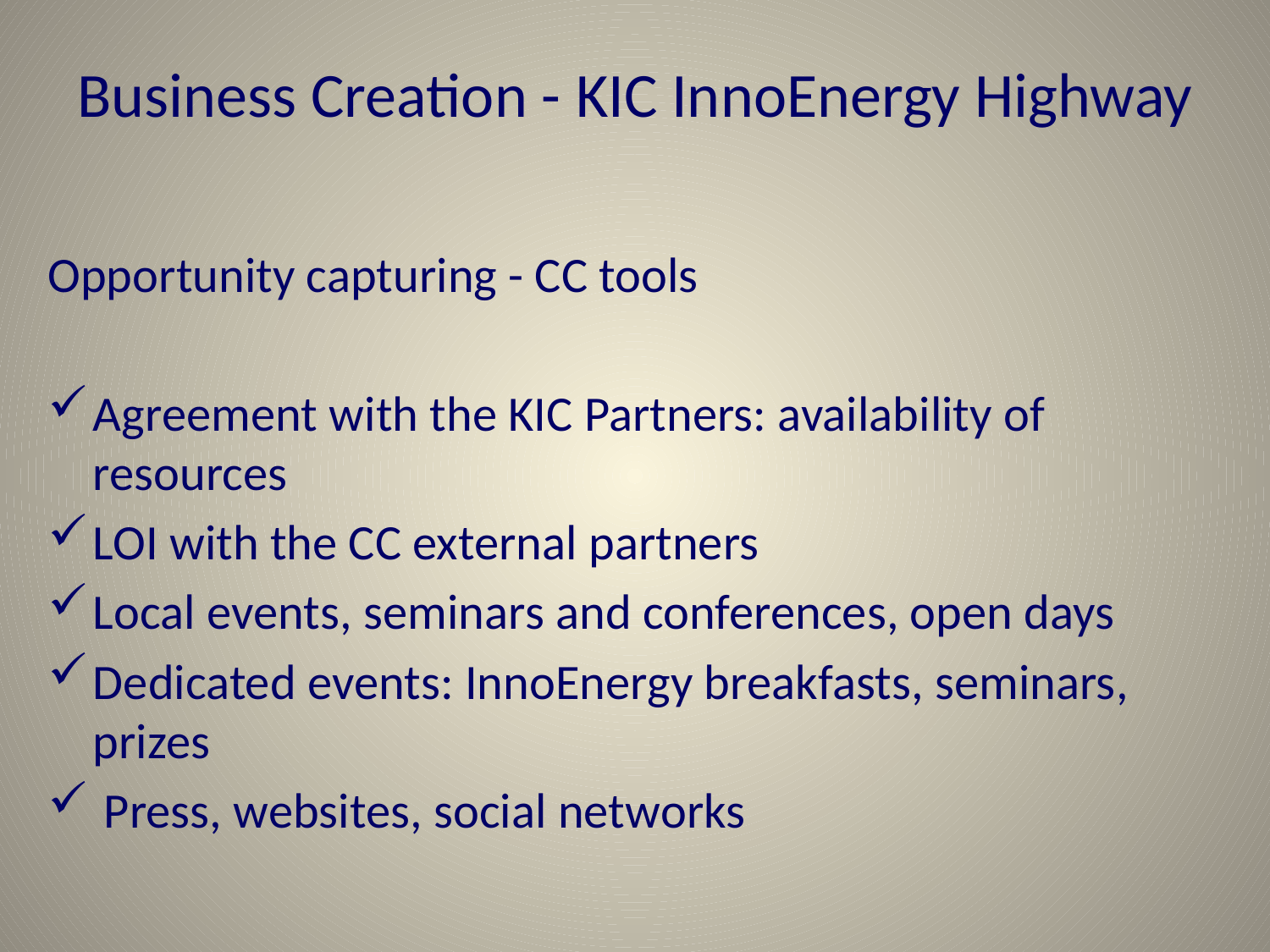

# Business Creation - KIC InnoEnergy Highway
Opportunity capturing - CC tools

Agreement with the KIC Partners: availability of resources
LOI with the CC external partners
Local events, seminars and conferences, open days
Dedicated events: InnoEnergy breakfasts, seminars, prizes
 Press, websites, social networks